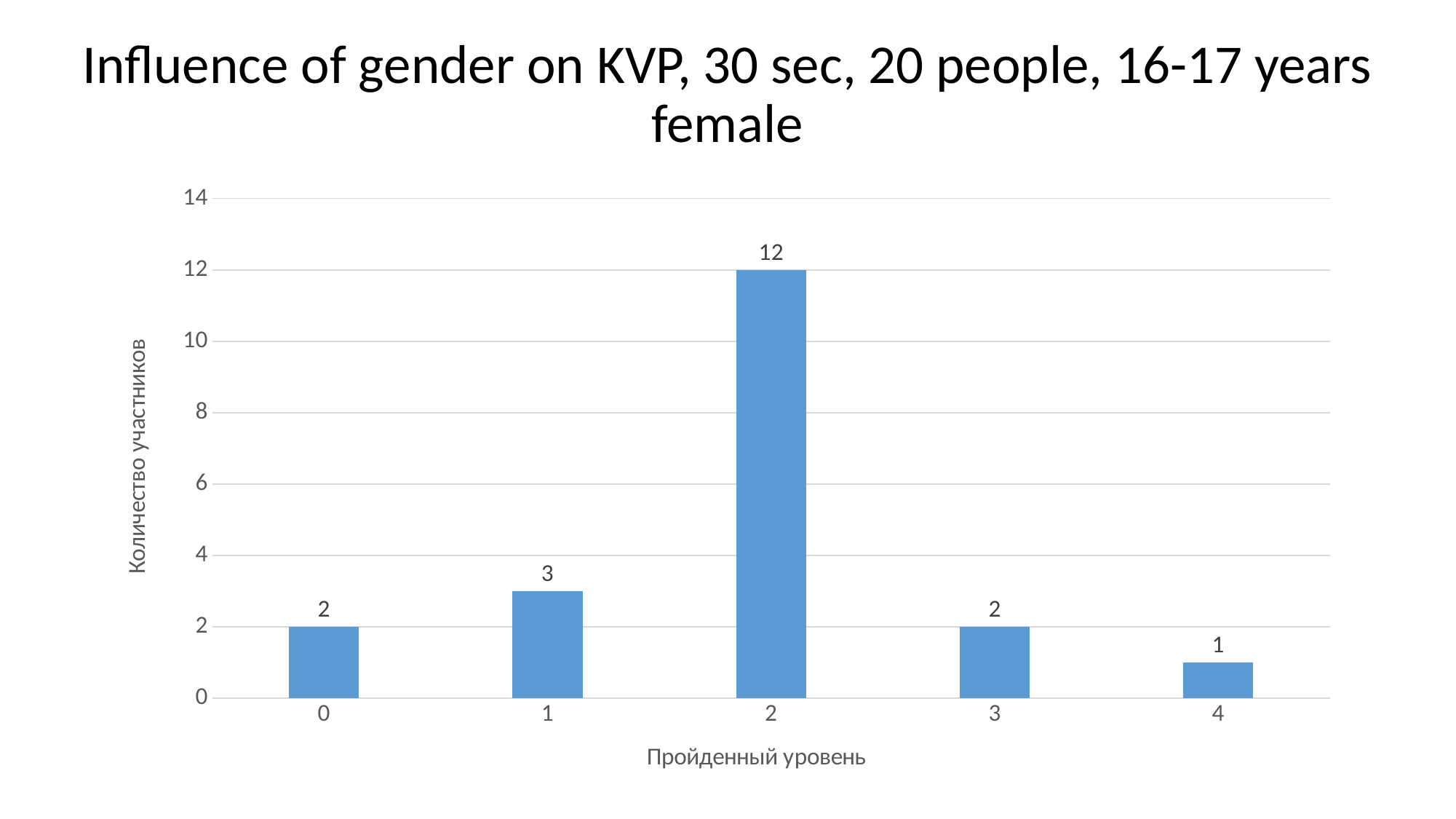

# Influence of gender on KVP, 30 sec, 20 people, 16-17 years female

### Chart

| Category |  |
|---|---|
| 0 | 2.0 |
| 1 | 3.0 |
| 2 | 12.0 |
| 3 | 2.0 |
| 4 | 1.0 |